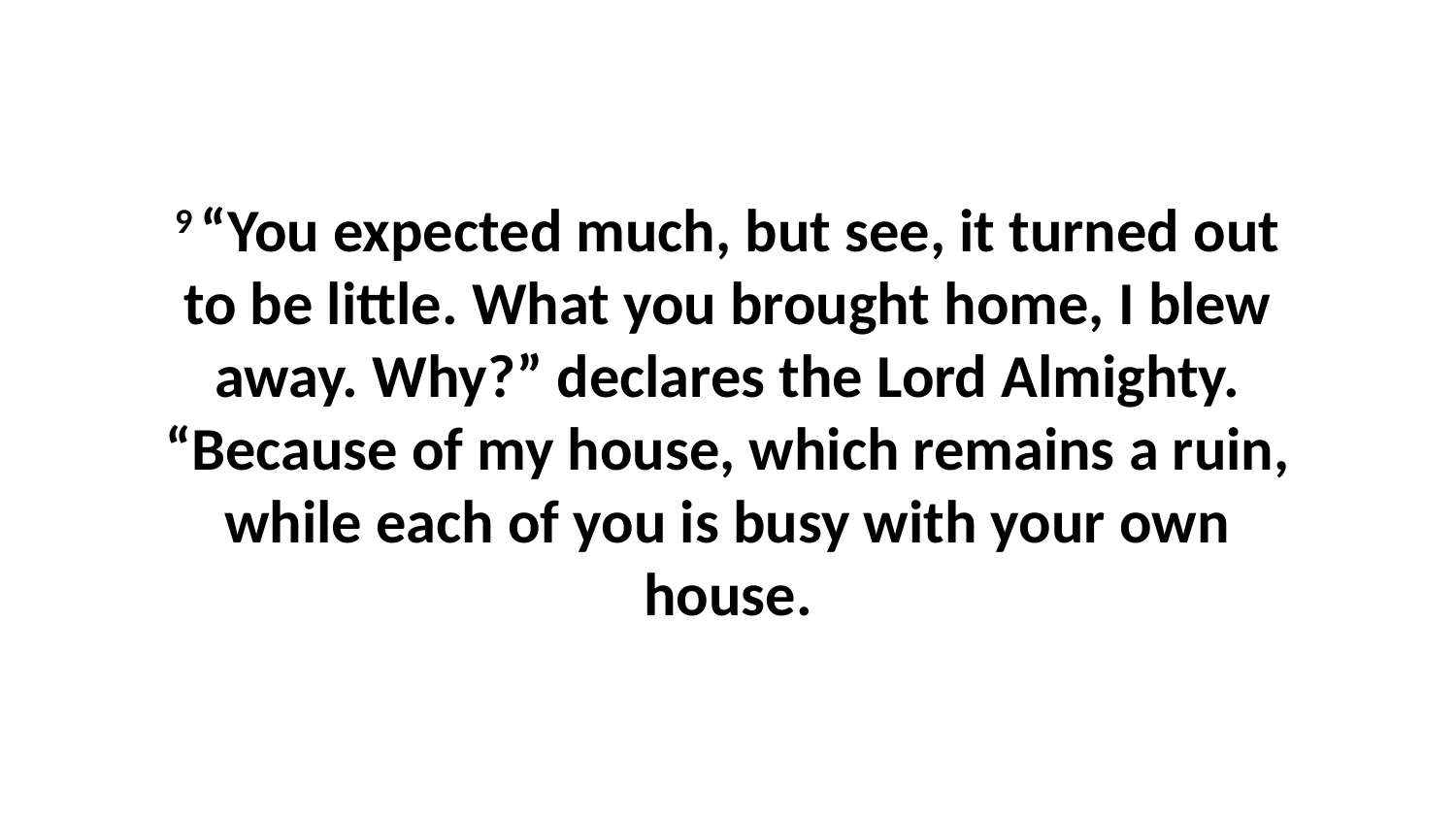

9 “You expected much, but see, it turned out to be little. What you brought home, I blew away. Why?” declares the Lord Almighty. “Because of my house, which remains a ruin, while each of you is busy with your own house.